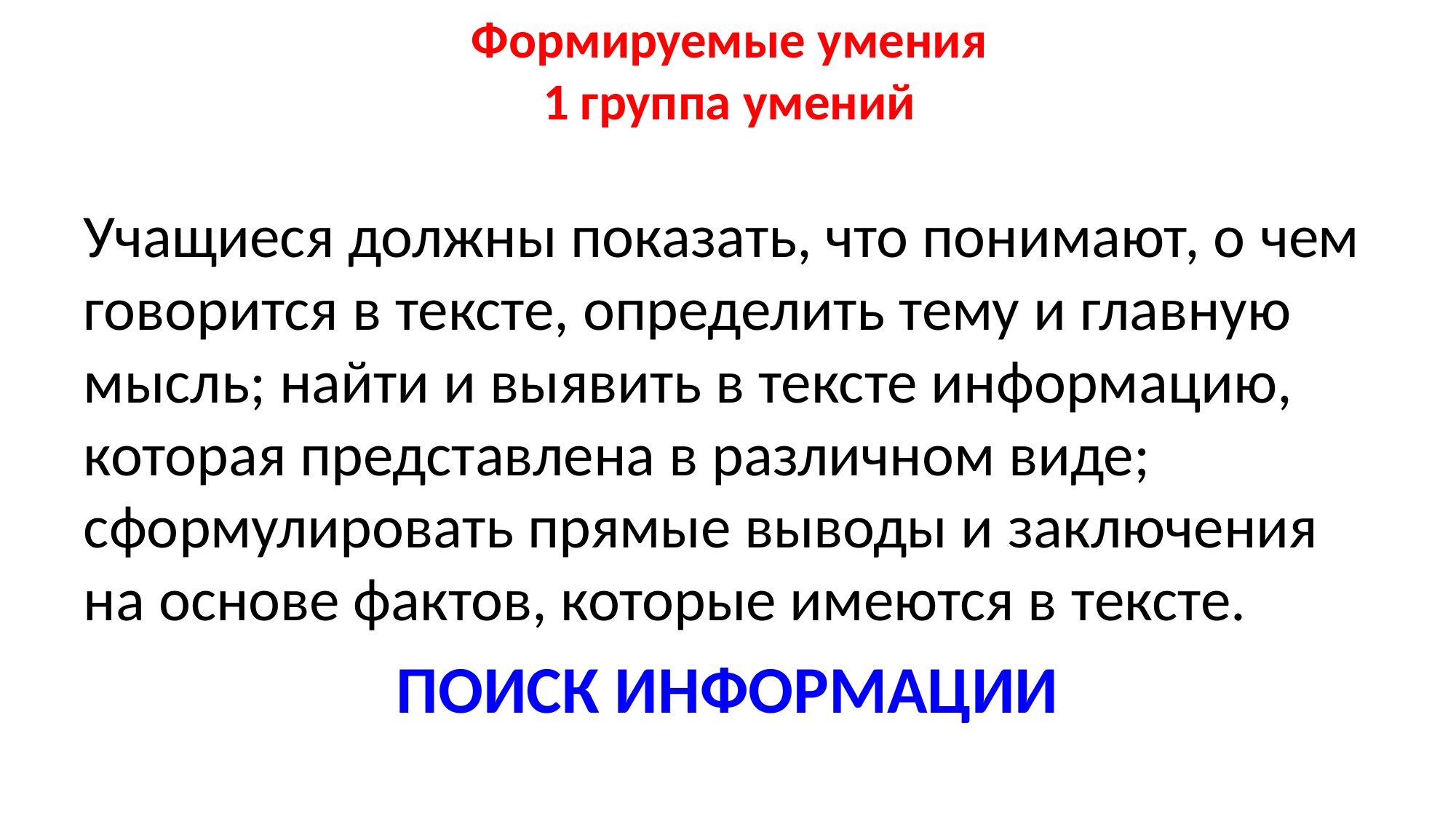

# Формируемые умения 1 группа умений
Учащиеся должны показать, что понимают, о чем говорится в тексте, определить тему и главную мысль; найти и выявить в тексте информацию, которая представлена в различном виде; сформулировать прямые выводы и заключения на основе фактов, которые имеются в тексте.
ПОИСК ИНФОРМАЦИИ